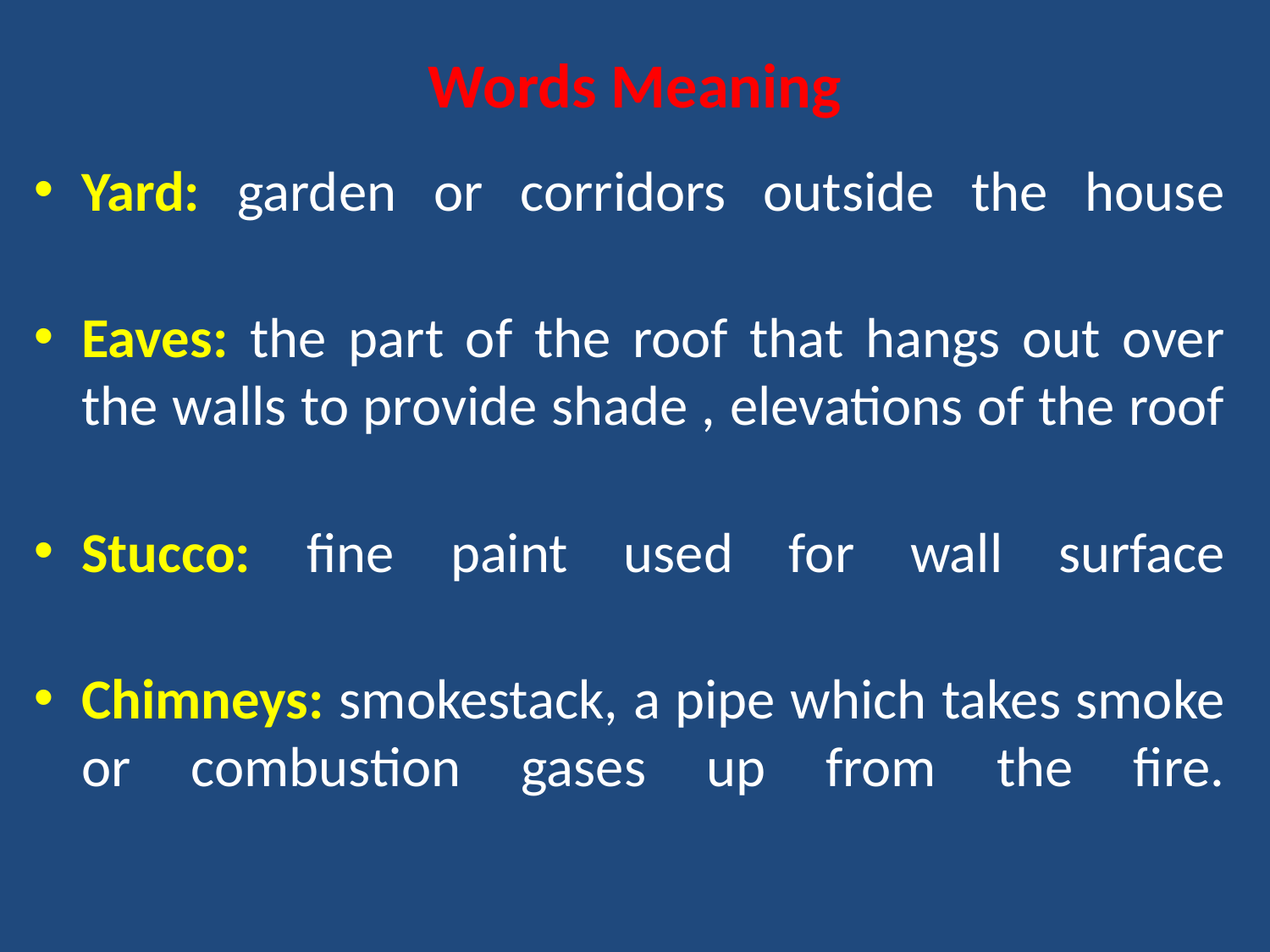

# Words Meaning
Yard: garden or corridors outside the house
Eaves: the part of the roof that hangs out over the walls to provide shade , elevations of the roof
Stucco: fine paint used for wall surface
Chimneys: smokestack, a pipe which takes smoke or combustion gases up from the fire.